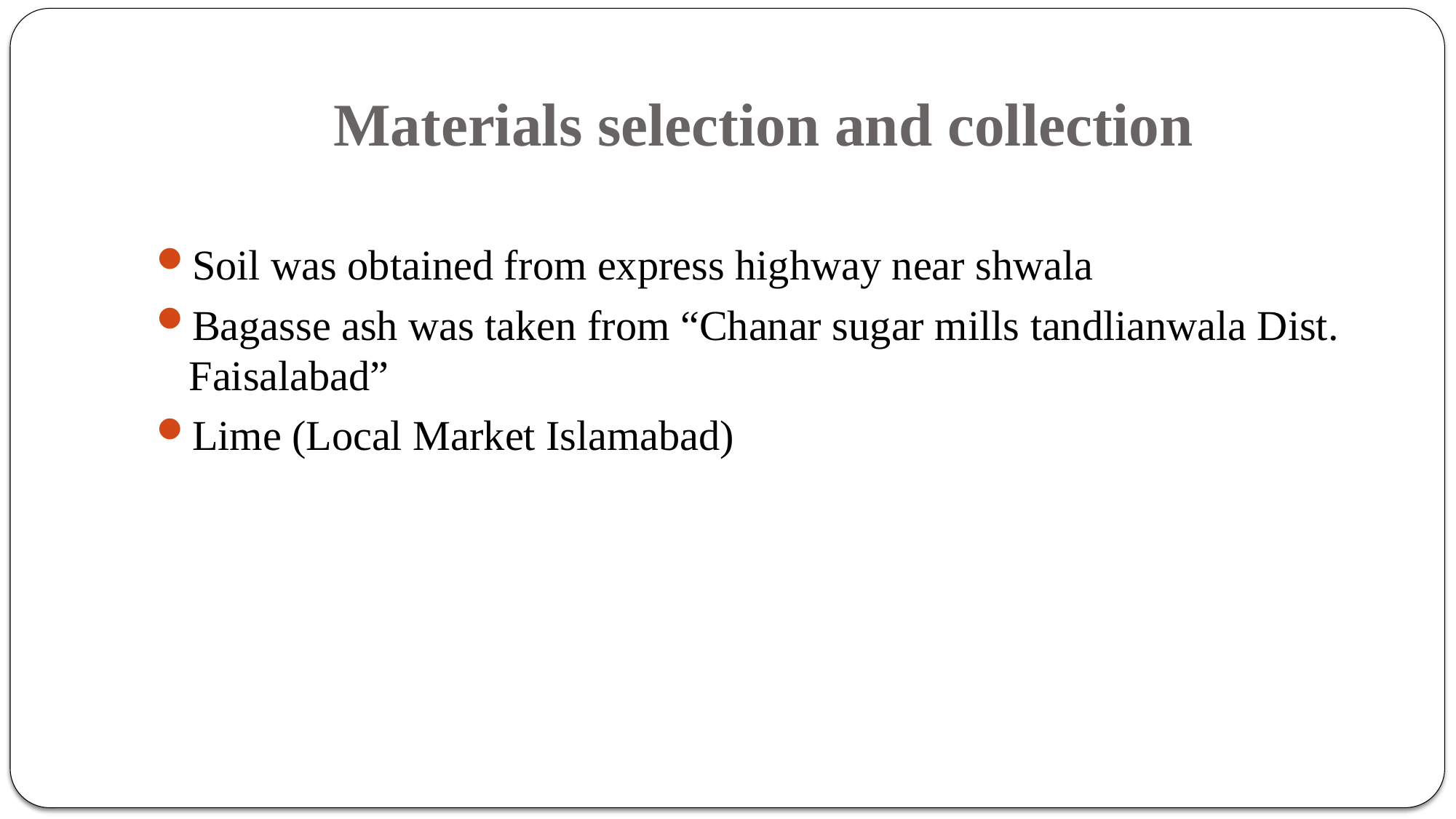

# Materials selection and collection

Soil was obtained from express highway near shwala
Bagasse ash was taken from “Chanar sugar mills tandlianwala Dist. Faisalabad”
Lime (Local Market Islamabad)